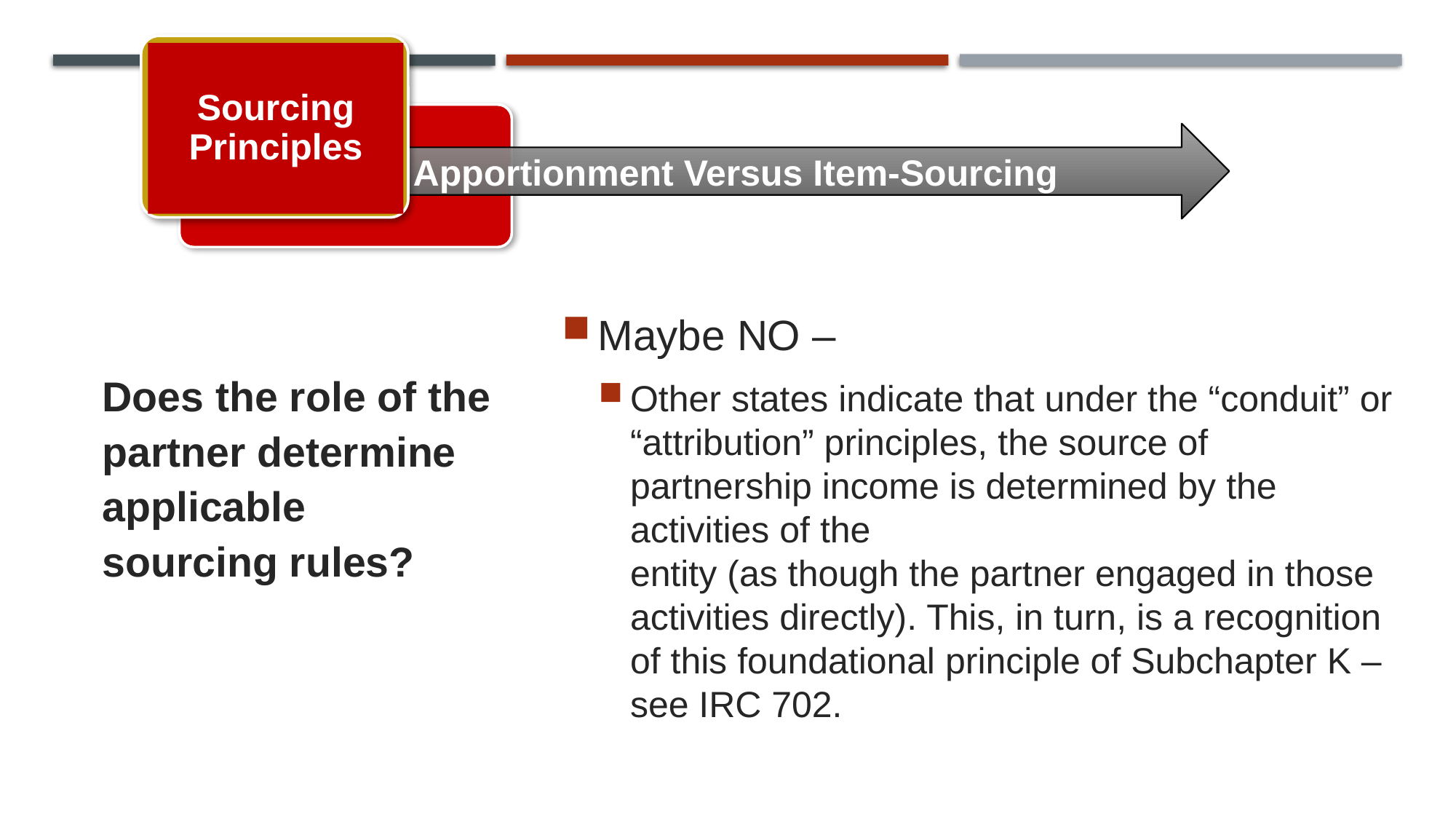

Sourcing Principles

Apportionment Versus Item-Sourcing
Maybe NO –
Other states indicate that under the “conduit” or “attribution” principles, the source of partnership income is determined by the activities of the
entity (as though the partner engaged in those activities directly). This, in turn, is a recognition of this foundational principle of Subchapter K – see IRC 702.
Does the role of the partner determine applicable sourcing rules?